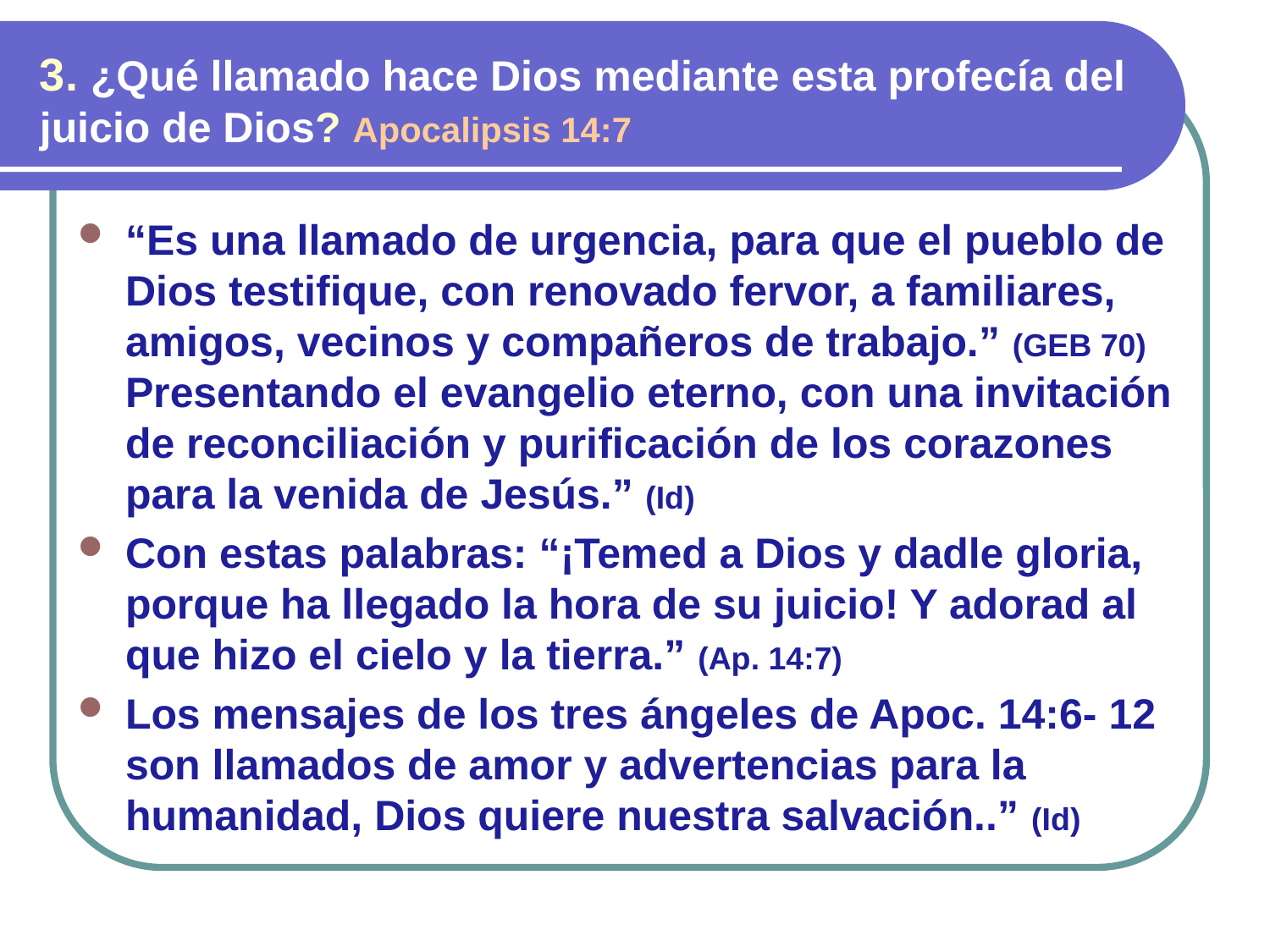

3. ¿Qué llamado hace Dios mediante esta profecía del juicio de Dios? Apocalipsis 14:7
“Es una llamado de urgencia, para que el pueblo de Dios testifique, con renovado fervor, a familiares, amigos, vecinos y compañeros de trabajo.” (GEB 70) Presentando el evangelio eterno, con una invitación de reconciliación y purificación de los corazones para la venida de Jesús.” (Id)
Con estas palabras: “¡Temed a Dios y dadle gloria, porque ha llegado la hora de su juicio! Y adorad al que hizo el cielo y la tierra.” (Ap. 14:7)
Los mensajes de los tres ángeles de Apoc. 14:6- 12 son llamados de amor y advertencias para la humanidad, Dios quiere nuestra salvación..” (Id)